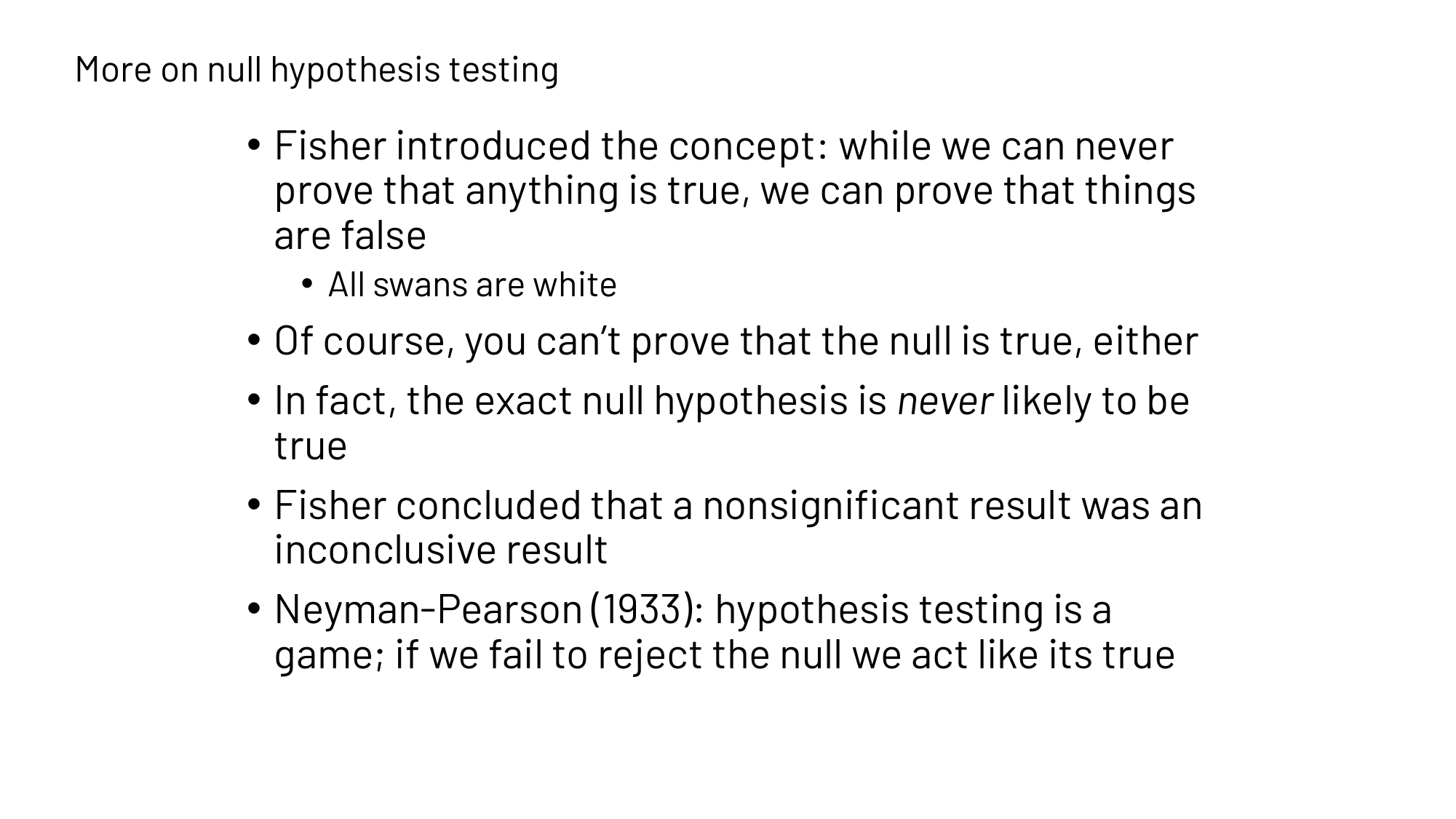

# More on null hypothesis testing
Fisher introduced the concept: while we can never prove that anything is true, we can prove that things are false
All swans are white
Of course, you can’t prove that the null is true, either
In fact, the exact null hypothesis is never likely to be true
Fisher concluded that a nonsignificant result was an inconclusive result
Neyman-Pearson (1933): hypothesis testing is a game; if we fail to reject the null we act like its true